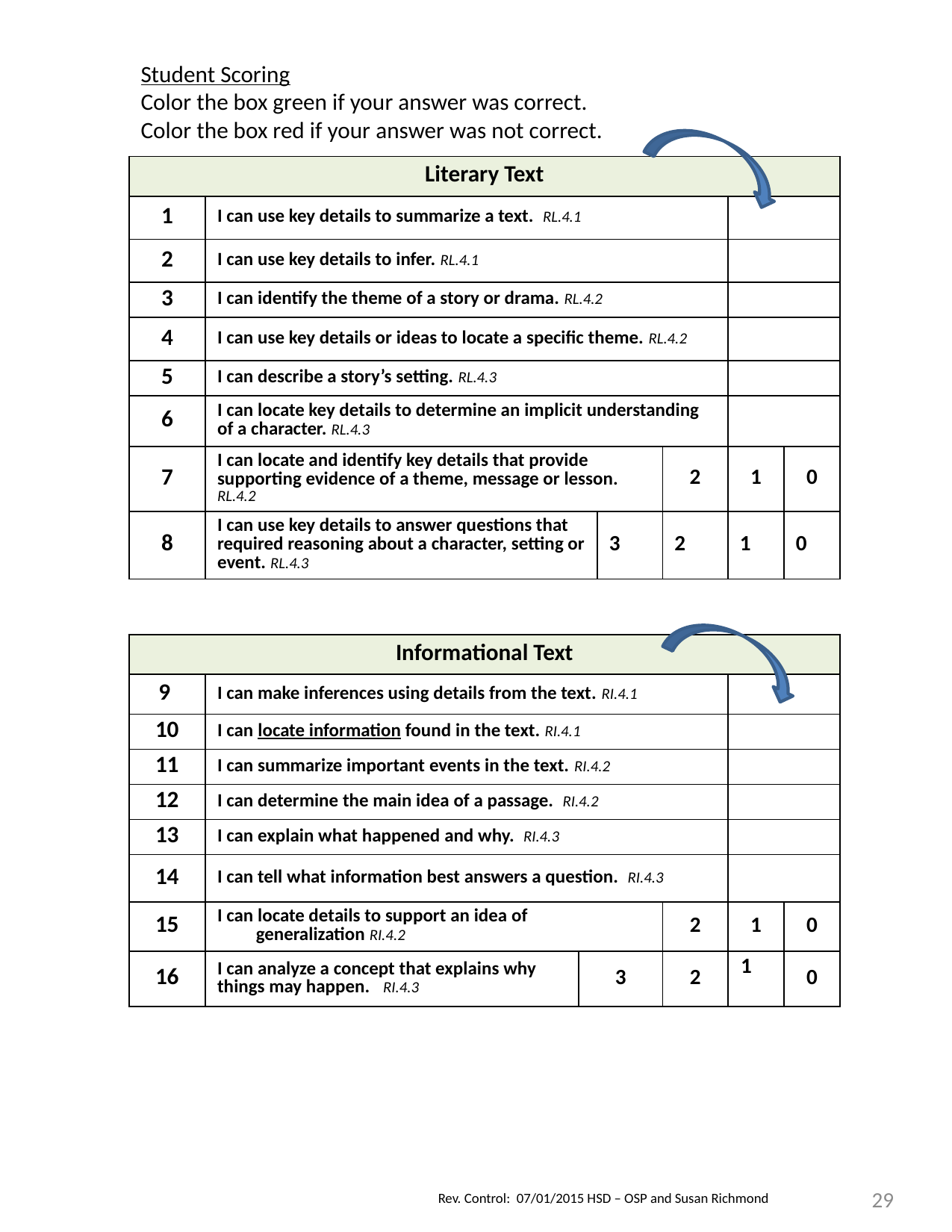

Student Scoring
Color the box green if your answer was correct.
Color the box red if your answer was not correct.

| Literary Text |  |  |  |  |  |
| --- | --- | --- | --- | --- | --- |
| 1 | I can use key details to summarize a text. RL.4.1 |  |  |  |  |
| 2 | I can use key details to infer. RL.4.1 |  |  |  |  |
| 3 | I can identify the theme of a story or drama. RL.4.2 |  |  |  |  |
| 4 | I can use key details or ideas to locate a specific theme. RL.4.2 |  |  |  |  |
| 5 | I can describe a story’s setting. RL.4.3 |  |  |  |  |
| 6 | I can locate key details to determine an implicit understanding of a character. RL.4.3 |  |  |  |  |
| 7 | I can locate and identify key details that provide supporting evidence of a theme, message or lesson. RL.4.2 |  | 2 | 1 | 0 |
| 8 | I can use key details to answer questions that required reasoning about a character, setting or event. RL.4.3 | 3 | 2 | 1 | 0 |
| Informational Text |  |  |  |  |  |
| --- | --- | --- | --- | --- | --- |
| 9 | I can make inferences using details from the text. RI.4.1 |  |  |  |  |
| 10 | I can locate information found in the text. RI.4.1 |  |  |  |  |
| 11 | I can summarize important events in the text. RI.4.2 |  |  |  |  |
| 12 | I can determine the main idea of a passage. RI.4.2 |  |  |  |  |
| 13 | I can explain what happened and why. RI.4.3 |  |  |  |  |
| 14 | I can tell what information best answers a question. RI.4.3 |  |  |  |  |
| 15 | I can locate details to support an idea of generalization RI.4.2 |  | 2 | 1 | 0 |
| 16 | I can analyze a concept that explains why things may happen. RI.4.3 | 3 | 2 | 1 | 0 |

29